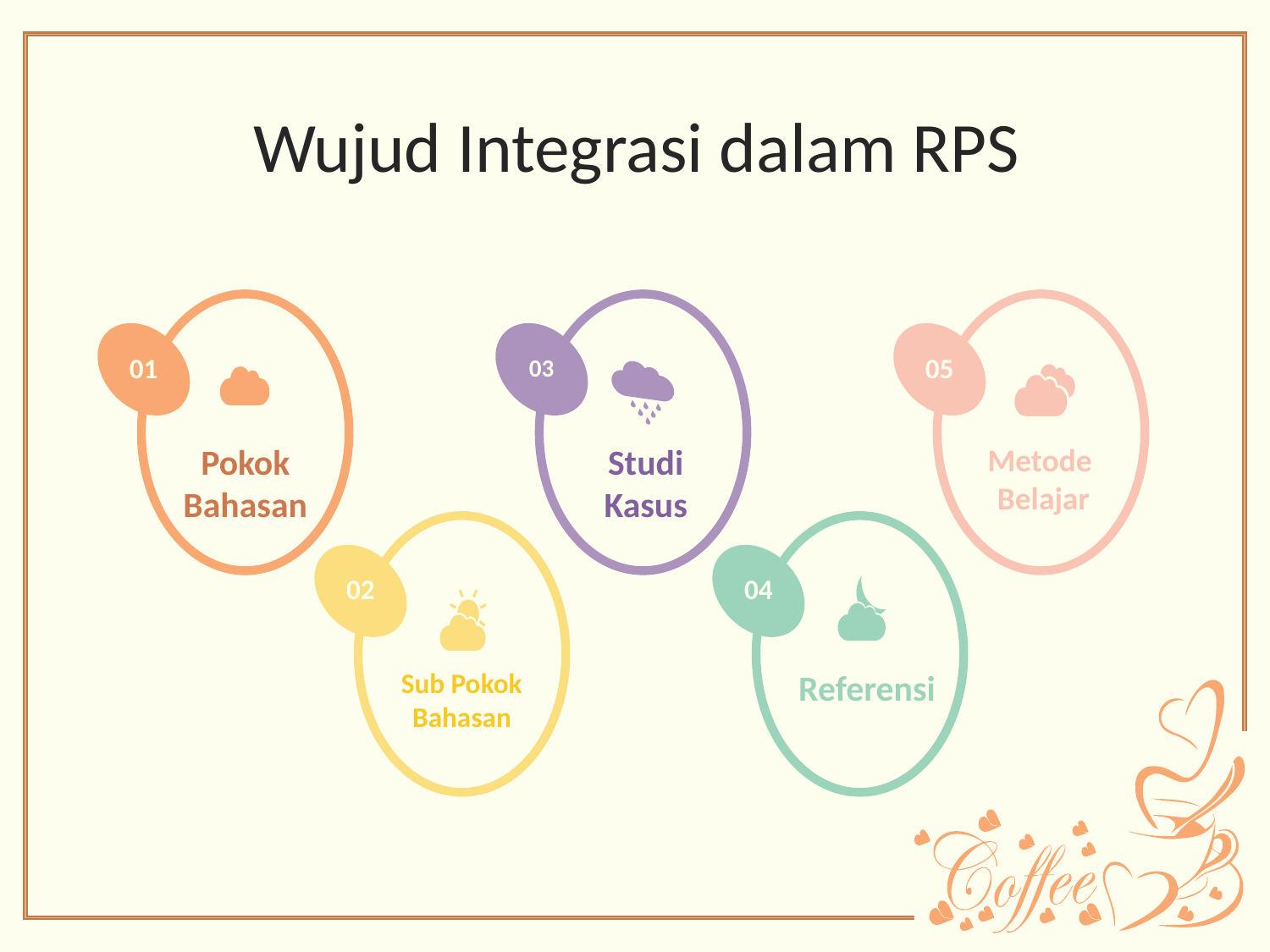

Wujud Integrasi dalam RPS

01
05
03

Pokok Bahasan
Studi Kasus
Metode  Belajar

02
04

Sub Pokok Bahasan

Referensi